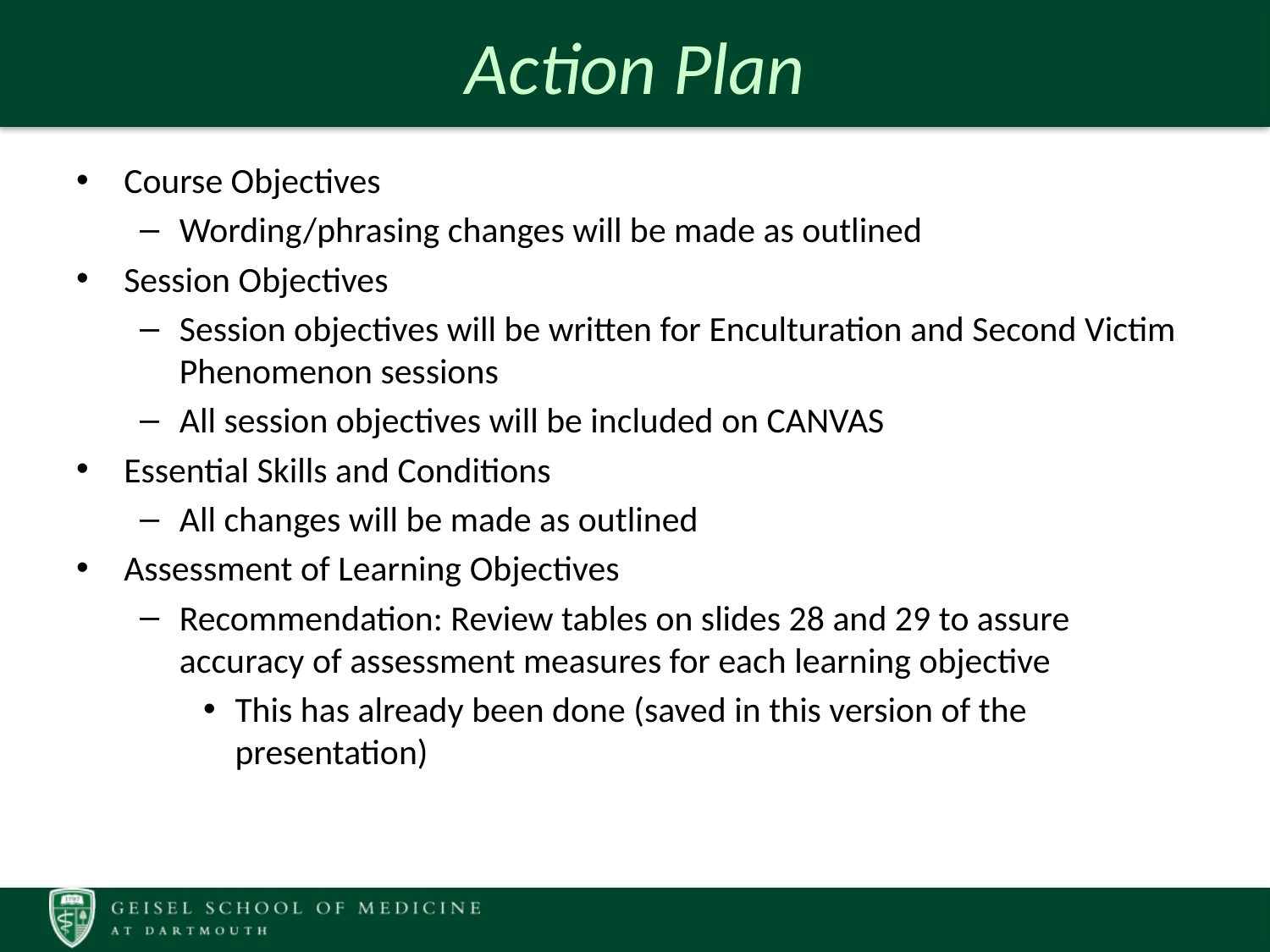

# Action Plan
Course Objectives
Wording/phrasing changes will be made as outlined
Session Objectives
Session objectives will be written for Enculturation and Second Victim Phenomenon sessions
All session objectives will be included on CANVAS
Essential Skills and Conditions
All changes will be made as outlined
Assessment of Learning Objectives
Recommendation: Review tables on slides 28 and 29 to assure accuracy of assessment measures for each learning objective
This has already been done (saved in this version of the presentation)